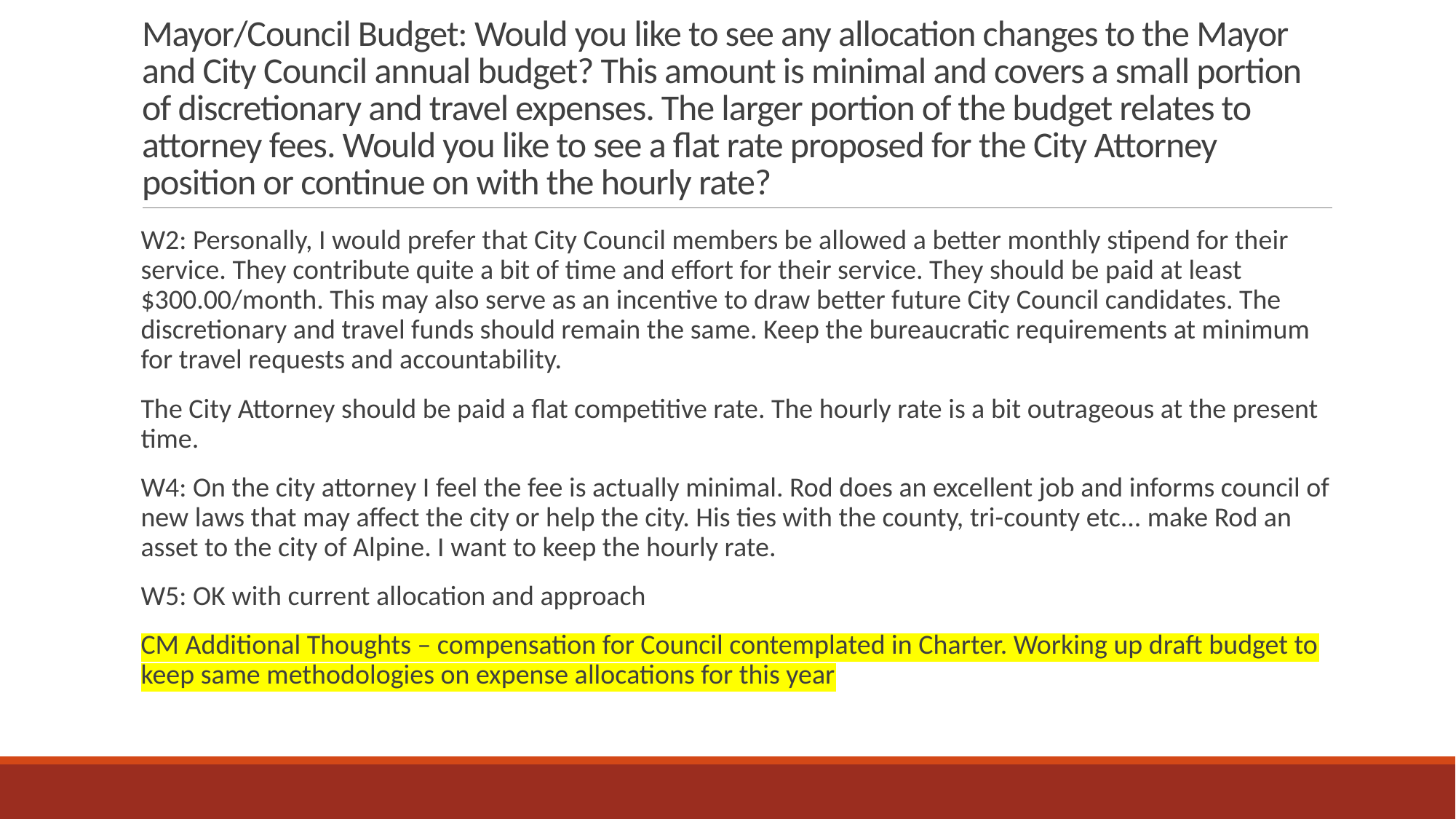

# Mayor/Council Budget: Would you like to see any allocation changes to the Mayor and City Council annual budget? This amount is minimal and covers a small portion of discretionary and travel expenses. The larger portion of the budget relates to attorney fees. Would you like to see a flat rate proposed for the City Attorney position or continue on with the hourly rate?
W2: Personally, I would prefer that City Council members be allowed a better monthly stipend for their service. They contribute quite a bit of time and effort for their service. They should be paid at least $300.00/month. This may also serve as an incentive to draw better future City Council candidates. The discretionary and travel funds should remain the same. Keep the bureaucratic requirements at minimum for travel requests and accountability.
The City Attorney should be paid a flat competitive rate. The hourly rate is a bit outrageous at the present time.
W4: On the city attorney I feel the fee is actually minimal. Rod does an excellent job and informs council of new laws that may affect the city or help the city. His ties with the county, tri-county etc... make Rod an asset to the city of Alpine. I want to keep the hourly rate.
W5: OK with current allocation and approach
CM Additional Thoughts – compensation for Council contemplated in Charter. Working up draft budget to keep same methodologies on expense allocations for this year